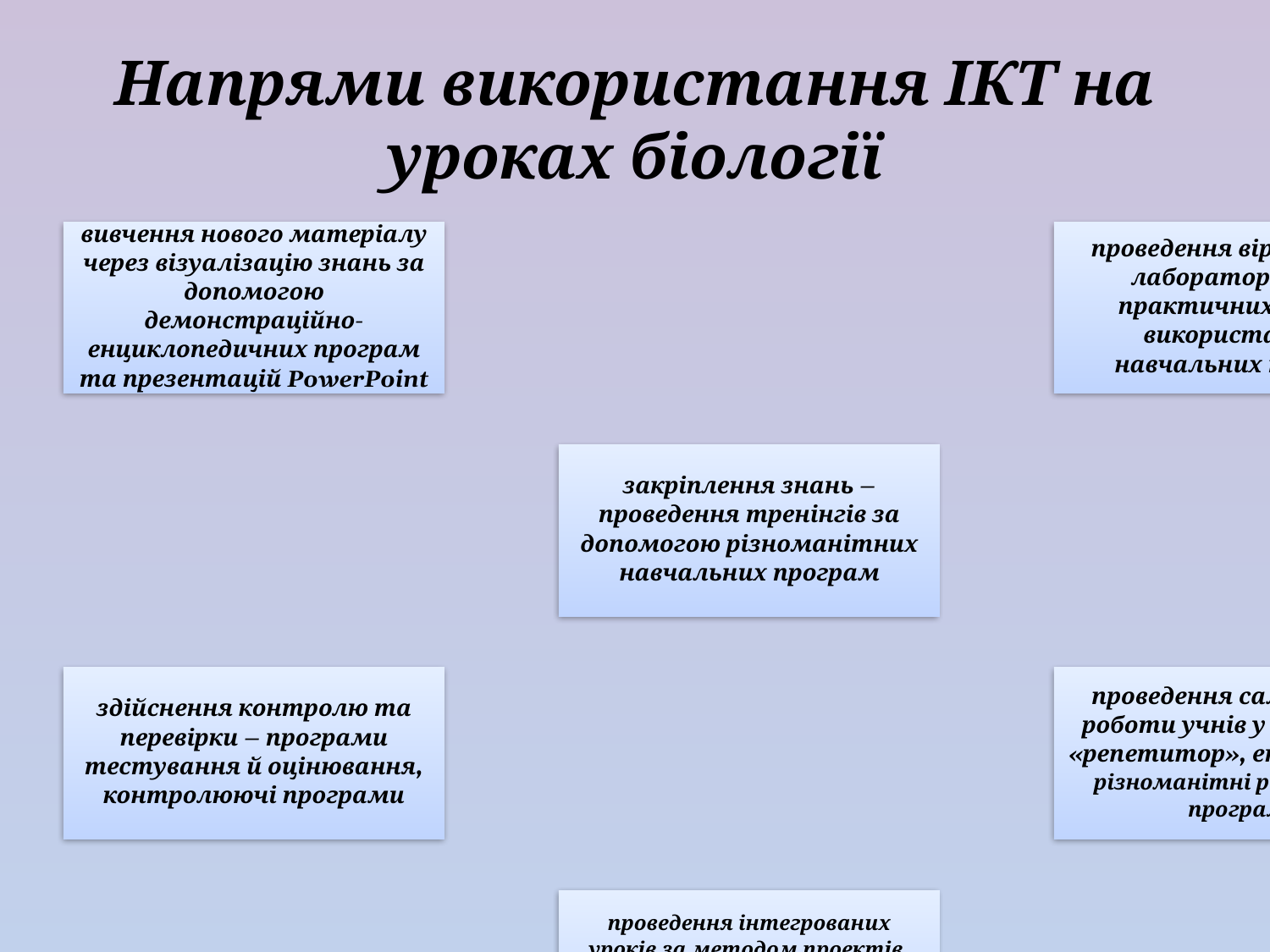

# Напрями використання ІКТ на уроках біології
вивчення нового матеріалу через візуалізацію знань за допомогою демонстраційно-енциклопедичних програм та презентацій PowerPoint
закріплення знань – проведення тренінгів за допомогою різноманітних навчальних програм
здійснення контролю та перевірки – програми тестування й оцінювання, контролюючі програми